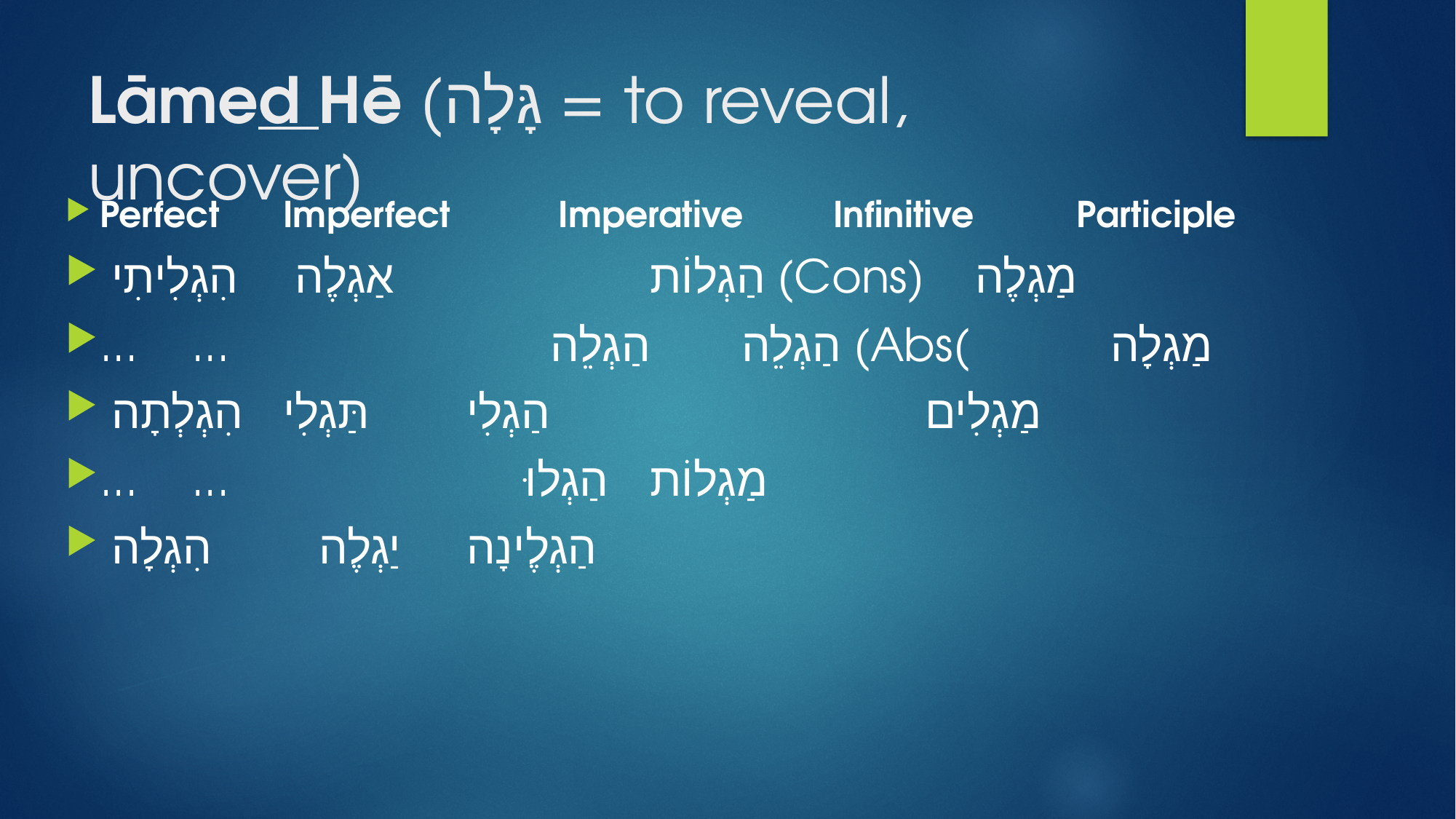

# Lāmed Hē (גָּלָה = to reveal, uncover)
Perfect 		Imperfect 	 	Imperative 	Infinitive 	      Participle
הִגְלִיתִי 		אַגְלֶה 			               	הַגְלוֹת (Cons)    מַגְלֶה
... 			... 		           	הַגְלֵה       	הַגְלֵה (Abs(           מַגְלָה
הִגְלְתָה 		תַּגְלִי	 	            הַגְלִי	               	               מַגְלִים
... 			...		                   הַגְלוּּ			                       מַגְלוֹת
הִגְלָה 		יַגְלֶה   		          הַגְלֶינָה